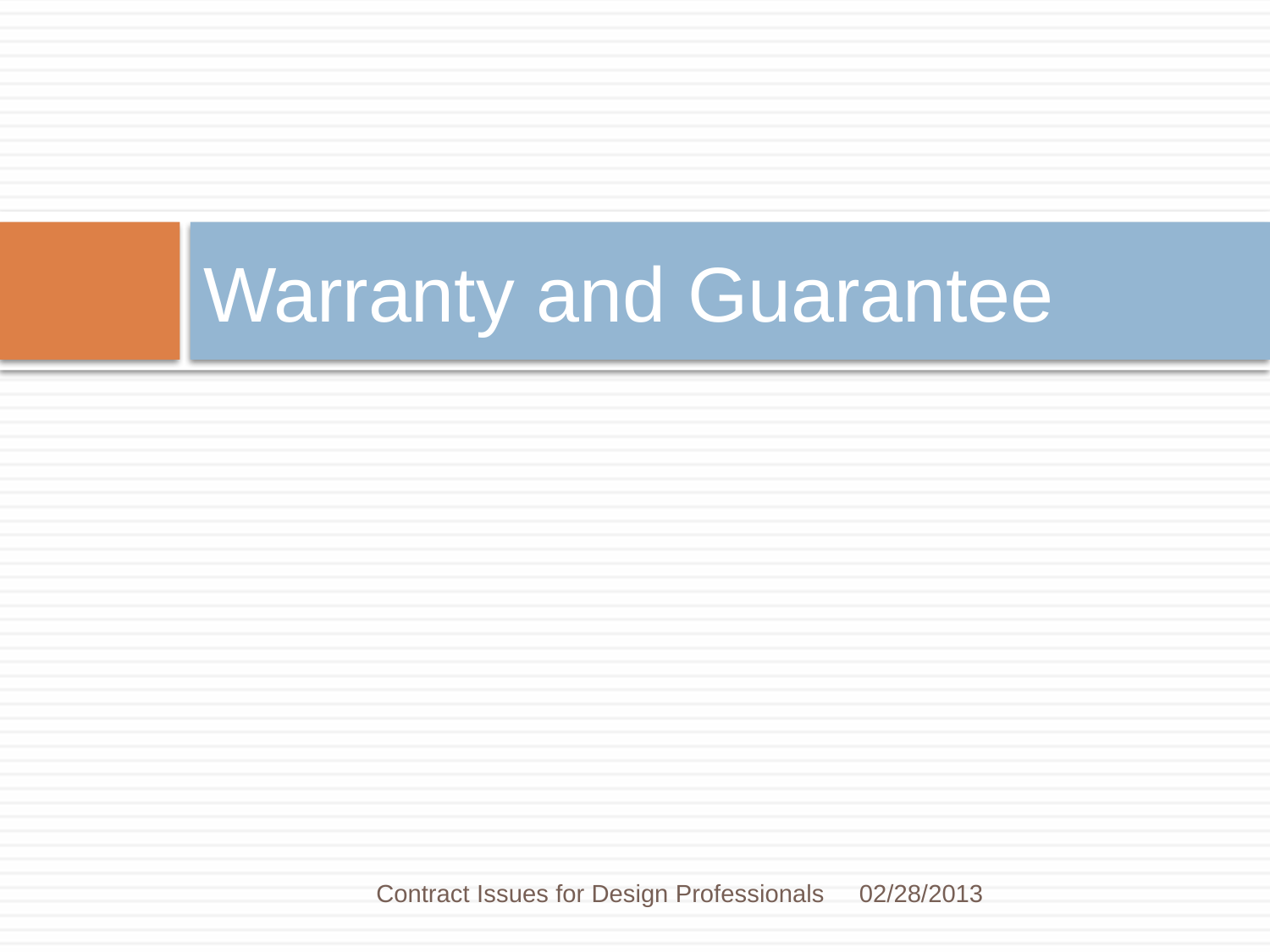

# Warranty and Guarantee

Contract Issues for Design Professionals
02/28/2013